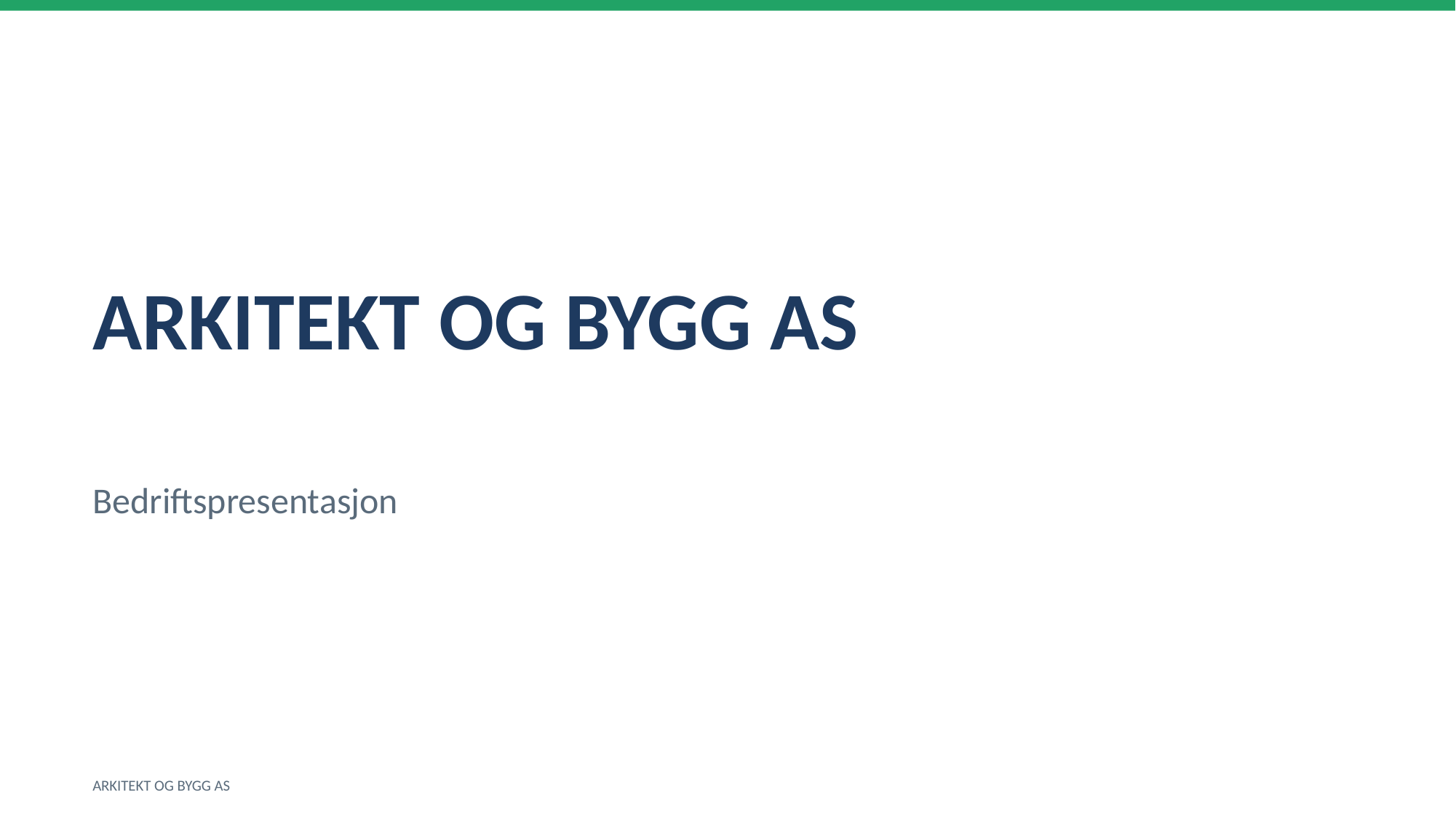

ARKITEKT OG BYGG AS
Bedriftspresentasjon
ARKITEKT OG BYGG AS